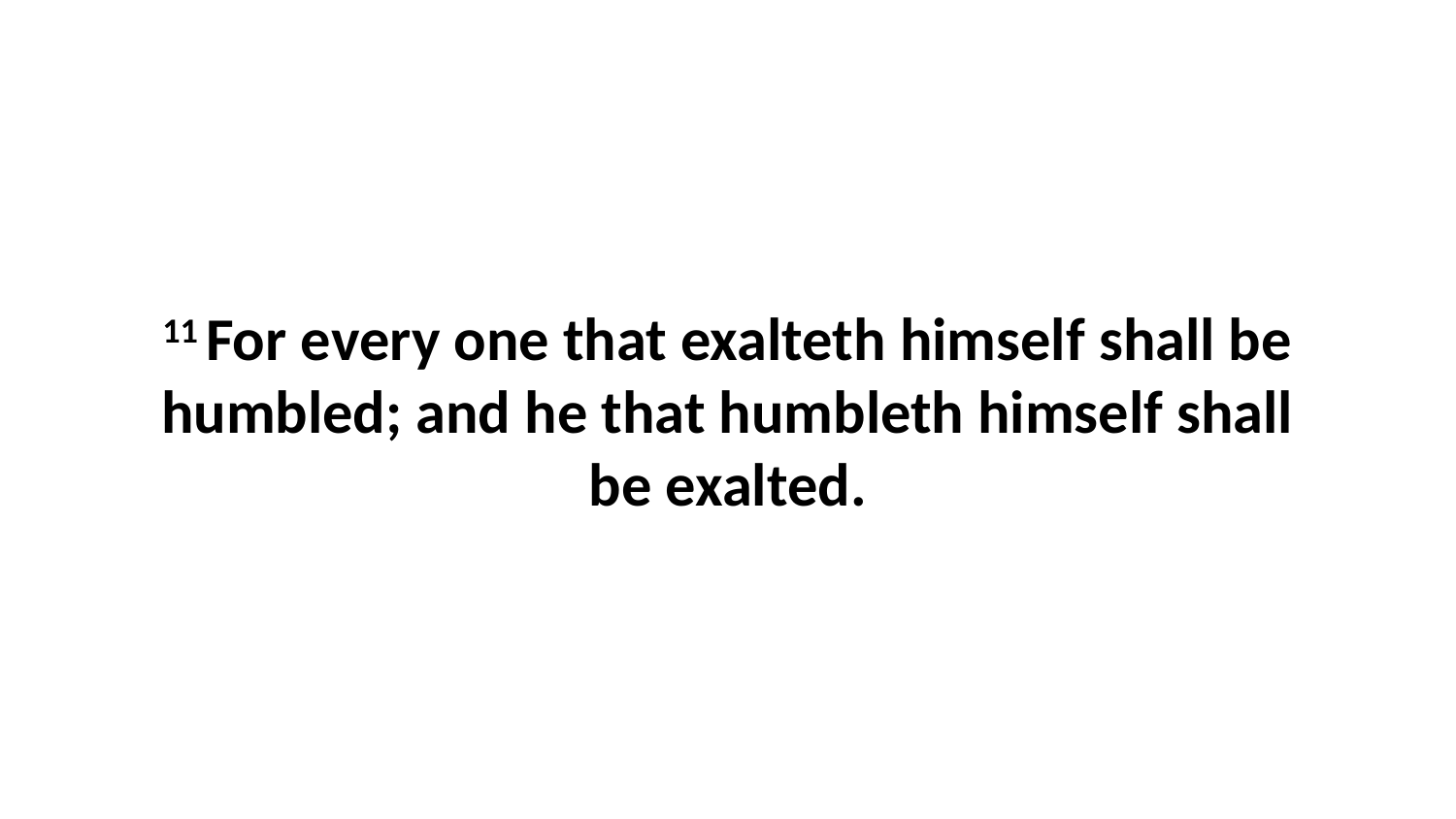

11 For every one that exalteth himself shall be humbled; and he that humbleth himself shall be exalted.